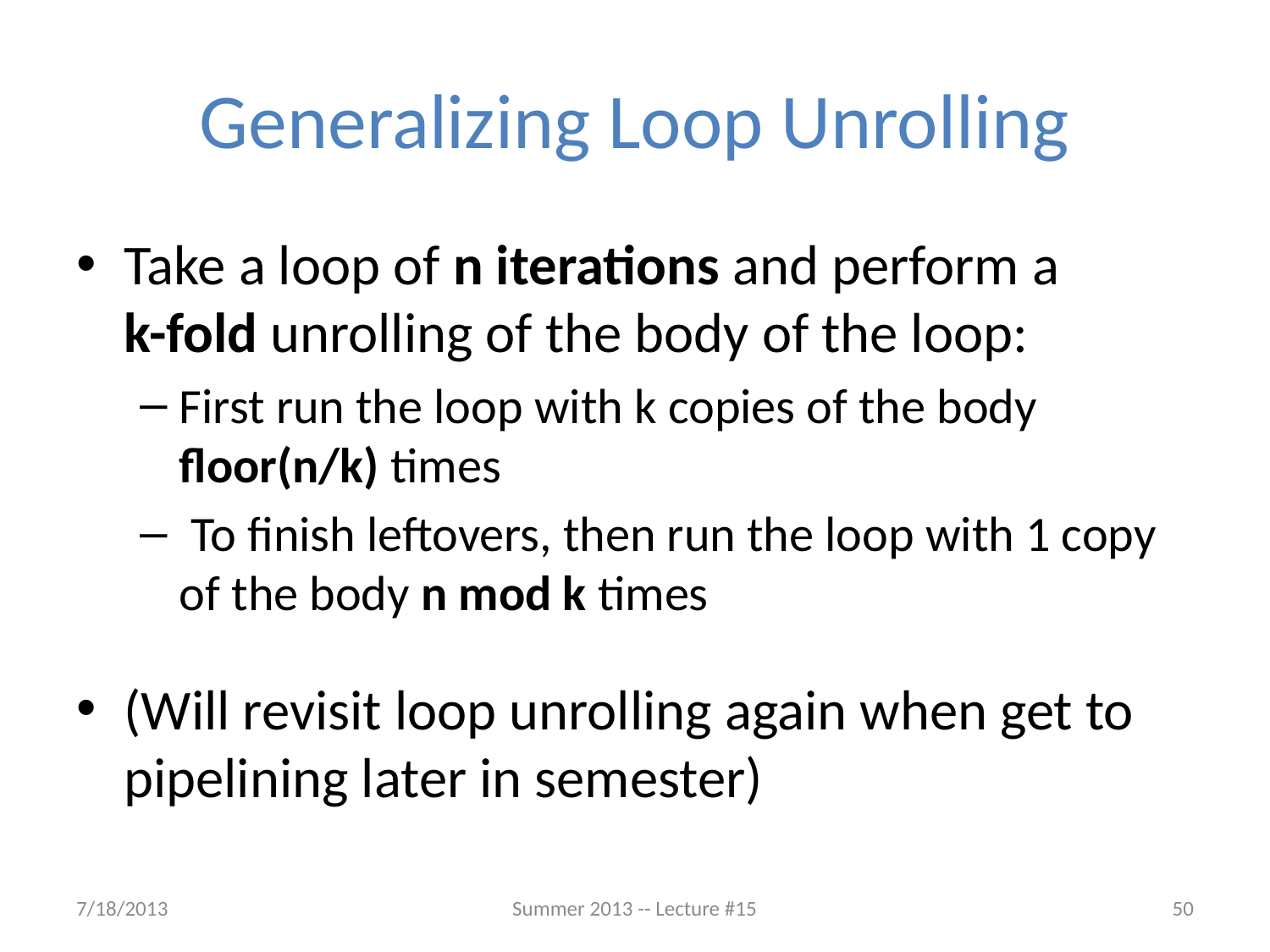

# Generalizing Loop Unrolling
Take a loop of n iterations and perform a
k-fold unrolling of the body of the loop:
First run the loop with k copies of the body floor(n/k) times
 To finish leftovers, then run the loop with 1 copy of the body n mod k times
(Will revisit loop unrolling again when get to pipelining later in semester)

7/18/2013
Summer 2013 -- Lecture #15
50